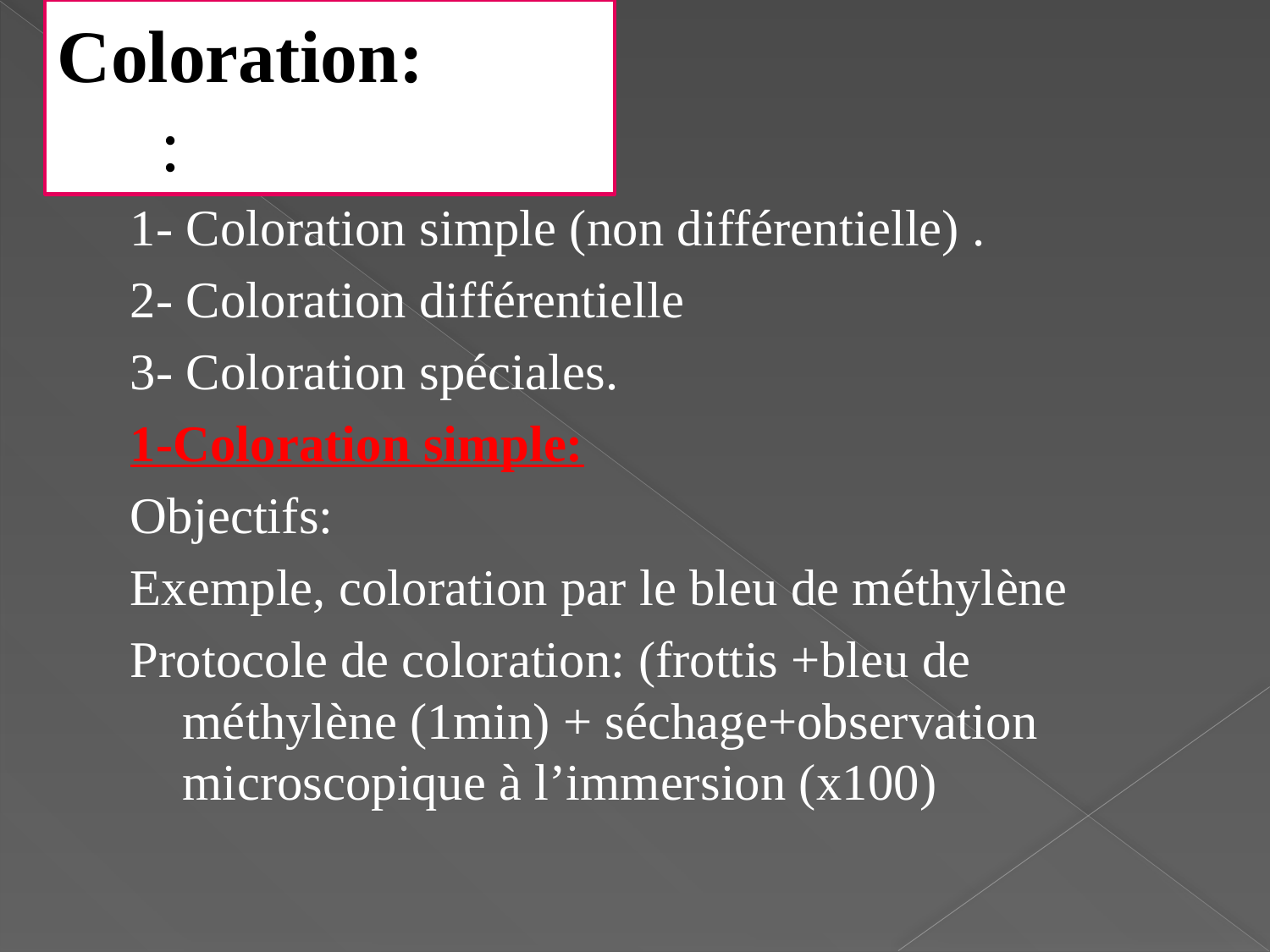

# Coloration: :
1- Coloration simple (non différentielle) .
2- Coloration différentielle
3- Coloration spéciales.
1-Coloration simple:
Objectifs:
Exemple, coloration par le bleu de méthylène
Protocole de coloration: (frottis +bleu de méthylène (1min) + séchage+observation microscopique à l’immersion (x100)